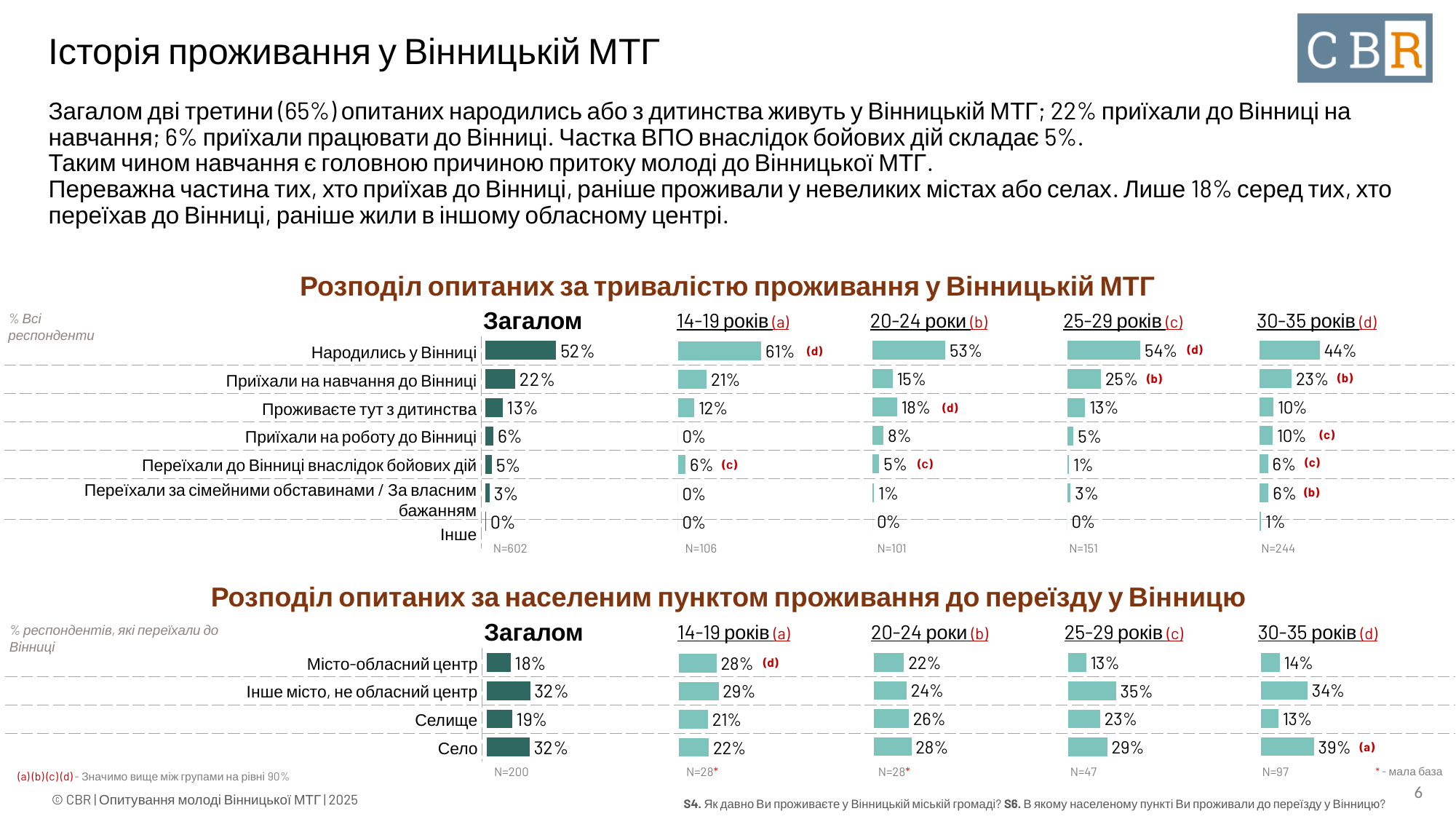

# Історія проживання у Вінницькій МТГ
Загалом дві третини (65%) опитаних народились або з дитинства живуть у Вінницькій МТГ; 22% приїхали до Вінниці на навчання; 6% приїхали працювати до Вінниці. Частка ВПО внаслідок бойових дій складає 5%.
Таким чином навчання є головною причиною притоку молоді до Вінницької МТГ.
Переважна частина тих, хто приїхав до Вінниці, раніше проживали у невеликих містах або селах. Лише 18% серед тих, хто переїхав до Вінниці, раніше жили в іншому обласному центрі.
Розподіл опитаних за тривалістю проживання у Вінницькій МТГ
| Загалом | 14-19 років (a) | 20-24 роки (b) | 25-29 років (c) | 30-35 років (d) |
| --- | --- | --- | --- | --- |
% Всі респонденти

### Chart

| Category | Column1 |
|---|---|
| Народились у Вінниці | 0.534 |
| Приїхали на навчання до Вінниці | 0.1474 |
| Проживаєте тут з дитинства | 0.1797 |
| Приїхали на роботу до Вінниці | 0.0794 |
| Переїхали до Вінниці внаслідок бойових дій | 0.0491 |
| Переїхали за сімейними обставинами / За власним бажанням | 0.0104 |
| Інше | 0.0 |

### Chart

| Category | Column1 |
|---|---|
| Народились у Вінниці | 0.4392 |
| Приїхали на навчання до Вінниці | 0.2332 |
| Проживаєте тут з дитинства | 0.099 |
| Приїхали на роботу до Вінниці | 0.0955 |
| Переїхали до Вінниці внаслідок бойових дій | 0.0608 |
| Переїхали за сімейними обставинами / За власним бажанням | 0.0638 |
| Інше | 0.0085 |

### Chart

| Category | Column1 |
|---|---|
| Народились у Вінниці | 0.5185 |
| Приїхали на навчання до Вінниці | 0.217 |
| Проживаєте тут з дитинства | 0.125 |
| Приїхали на роботу до Вінниці | 0.0587 |
| Переїхали до Вінниці внаслідок бойових дій | 0.0468 |
| Переїхали за сімейними обставинами / За власним бажанням | 0.0309 |
| Інше | 0.0031 |

### Chart

| Category | Column1 |
|---|---|
| Народились у Вінниці | 0.5362 |
| Приїхали на навчання до Вінниці | 0.2484 |
| Проживаєте тут з дитинства | 0.1315 |
| Приїхали на роботу до Вінниці | 0.0463 |
| Переїхали до Вінниці внаслідок бойових дій | 0.0121 |
| Переїхали за сімейними обставинами / За власним бажанням | 0.0255 |
| Інше | 0.0 |

### Chart

| Category | Column1 |
|---|---|
| Народились у Вінниці | 0.6119 |
| Приїхали на навчання до Вінниці | 0.2108 |
| Проживаєте тут з дитинства | 0.1204 |
| Приїхали на роботу до Вінниці | 0.0 |
| Переїхали до Вінниці внаслідок бойових дій | 0.0569 |
| Переїхали за сімейними обставинами / За власним бажанням | 0.0 |
| Інше | 0.0 |
(d)
| Народились у Вінниці |  |
| --- | --- |
| Приїхали на навчання до Вінниці |  |
| Проживаєте тут з дитинства |  |
| Приїхали на роботу до Вінниці |  |
| Переїхали до Вінниці внаслідок бойових дій |  |
| Переїхали за сімейними обставинами / За власним бажанням |  |
| Інше |  |
(d)
(b)
(b)
(d)
(c)
(c)
(с)
(с)
(b)
| N=602 | N=106 | N=101 | N=151 | N=244 |
| --- | --- | --- | --- | --- |
Розподіл опитаних за населеним пунктом проживання до переїзду у Вінницю
| Загалом | 14-19 років (a) | 20-24 роки (b) | 25-29 років (c) | 30-35 років (d) |
| --- | --- | --- | --- | --- |
% респондентів, які переїхали до Вінниці

### Chart

| Category | Column1 |
|---|---|
| Місто-обласний центр | 0.2232 |
| Інше місто, не обласний центр | 0.2427 |
| Селище | 0.2573 |
| Село | 0.2768 |

### Chart

| Category | Column1 |
|---|---|
| Місто-обласний центр | 0.1381 |
| Інше місто, не обласний центр | 0.3432 |
| Селище | 0.129 |
| Село | 0.3897 |

### Chart

| Category | Column1 |
|---|---|
| Місто-обласний центр | 0.1761 |
| Інше місто, не обласний центр | 0.3199 |
| Селище | 0.1868 |
| Село | 0.3172 |

### Chart

| Category | Column1 |
|---|---|
| Місто-обласний центр | 0.1311 |
| Інше місто, не обласний центр | 0.3496 |
| Селище | 0.2341 |
| Село | 0.2852 |

### Chart

| Category | Column1 |
|---|---|
| Місто-обласний центр | 0.2762 |
| Інше місто, не обласний центр | 0.291 |
| Селище | 0.2127 |
| Село | 0.2201 |
| Місто-обласний центр |  |
| --- | --- |
| Інше місто, не обласний центр |  |
| Селище |  |
| Село |  |
(d)
(a)
* - мала база
| N=200 | N=28\* | N=28\* | N=47 | N=97 |
| --- | --- | --- | --- | --- |
(a) (b) (c) (d) - Значимо вище між групами на рівні 90%
6
S4. Як давно Ви проживаєте у Вінницькій міській громаді? S6. В якому населеному пункті Ви проживали до переїзду у Вінницю?